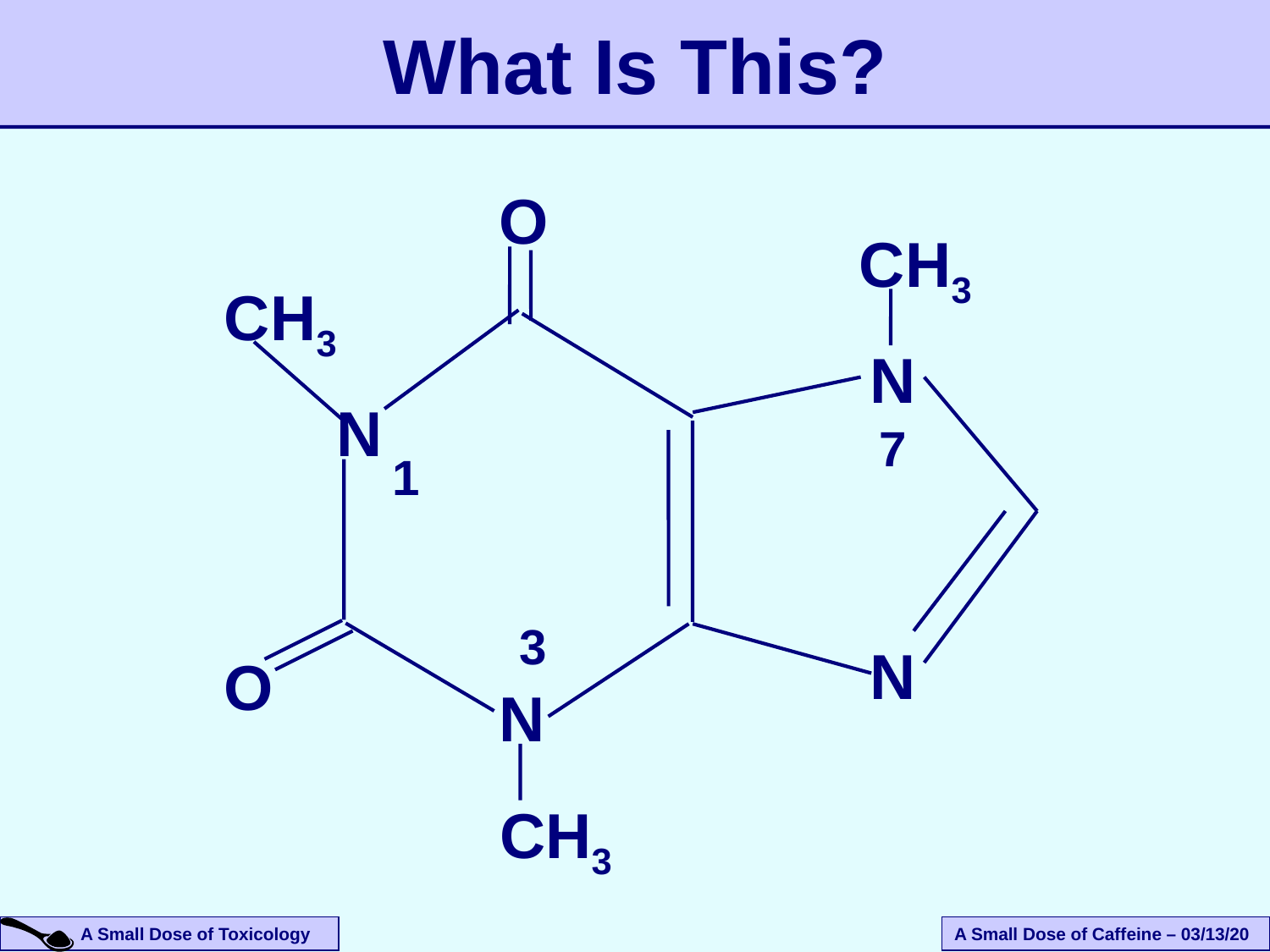

# What Is This?
O
CH3

CH3

N

N
7

1

3

N

O
N

CH3